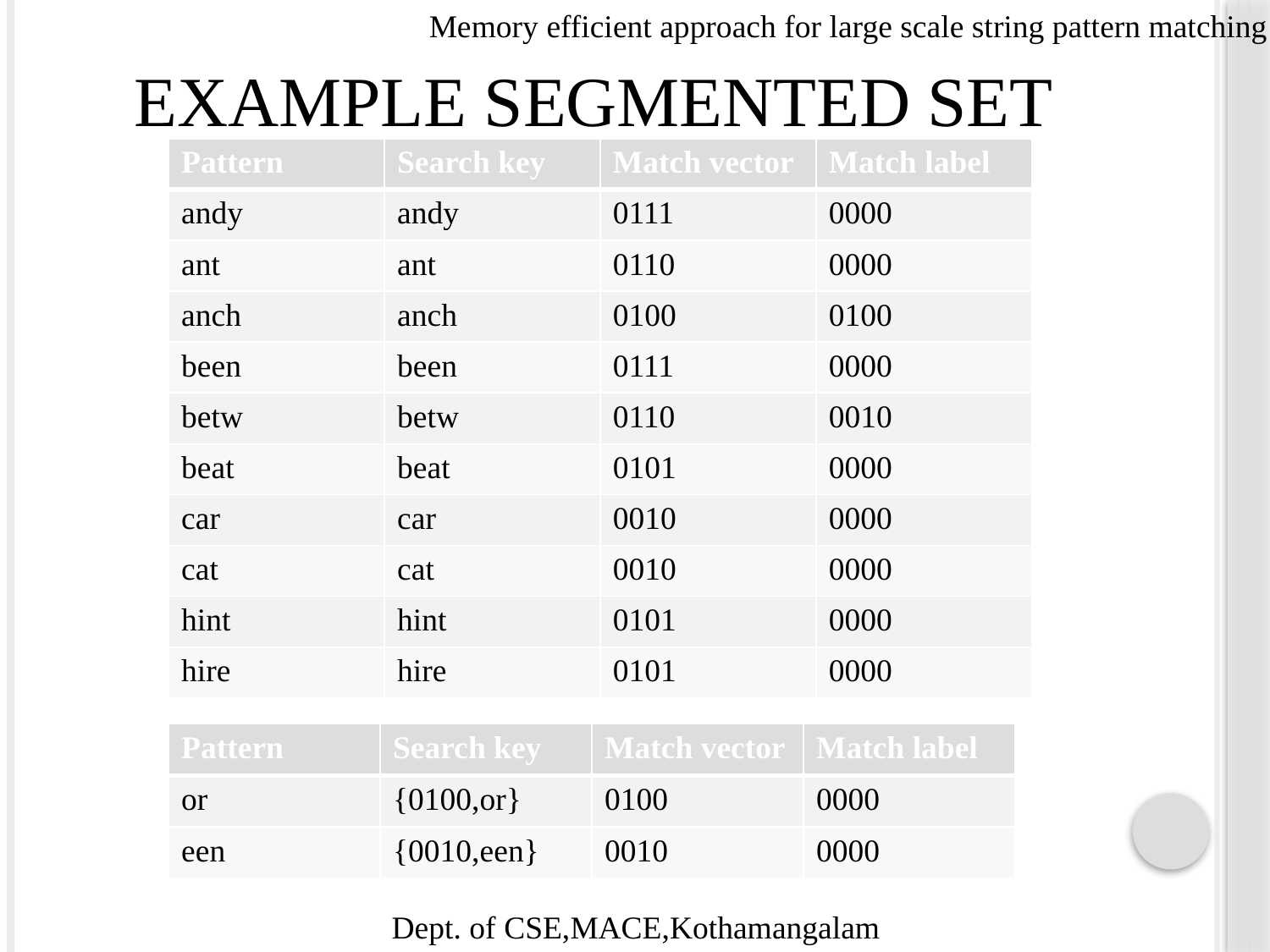

Memory efficient approach for large scale string pattern matching
   EXAMPLE SEGMENTED SET
| Pattern | Search key | Match vector | Match label |
| --- | --- | --- | --- |
| andy | andy | 0111 | 0000 |
| ant | ant | 0110 | 0000 |
| anch | anch | 0100 | 0100 |
| been | been | 0111 | 0000 |
| betw | betw | 0110 | 0010 |
| beat | beat | 0101 | 0000 |
| car | car | 0010 | 0000 |
| cat | cat | 0010 | 0000 |
| hint | hint | 0101 | 0000 |
| hire | hire | 0101 | 0000 |
| Pattern | Search key | Match vector | Match label |
| --- | --- | --- | --- |
| or | {0100,or} | 0100 | 0000 |
| een | {0010,een} | 0010 | 0000 |
Dept. of CSE,MACE,Kothamangalam